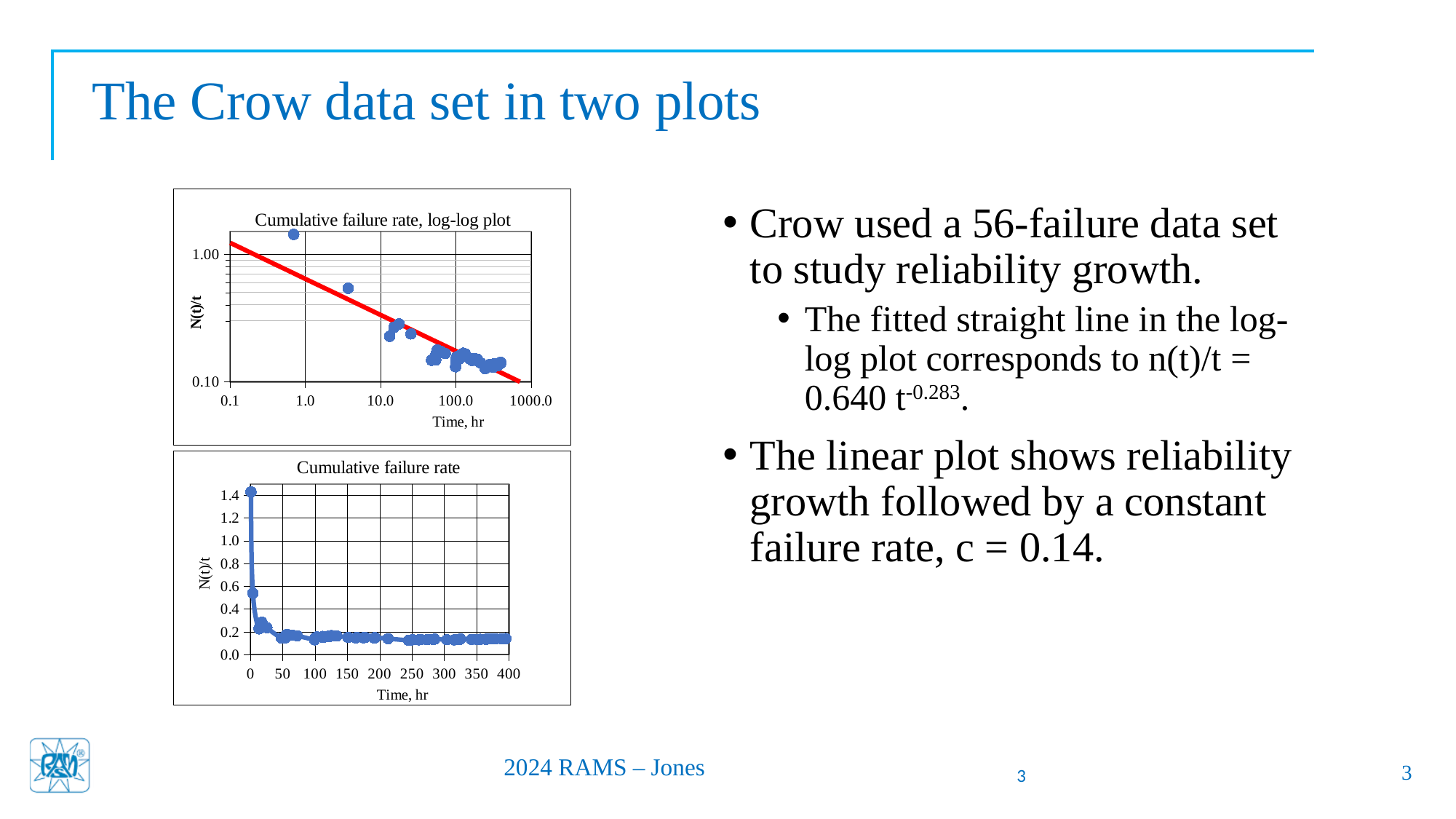

# The Crow data set in two plots

### Chart: Cumulative failure rate, log-log plot

| Category |  |  |
|---|---|---|
Crow used a 56-failure data set to study reliability growth.
The fitted straight line in the log-log plot corresponds to n(t)/t = 0.640 t-0.283.
The linear plot shows reliability growth followed by a constant failure rate, c = 0.14.

### Chart: Cumulative failure rate

| Category | Cumulative failure rate |
|---|---|
3